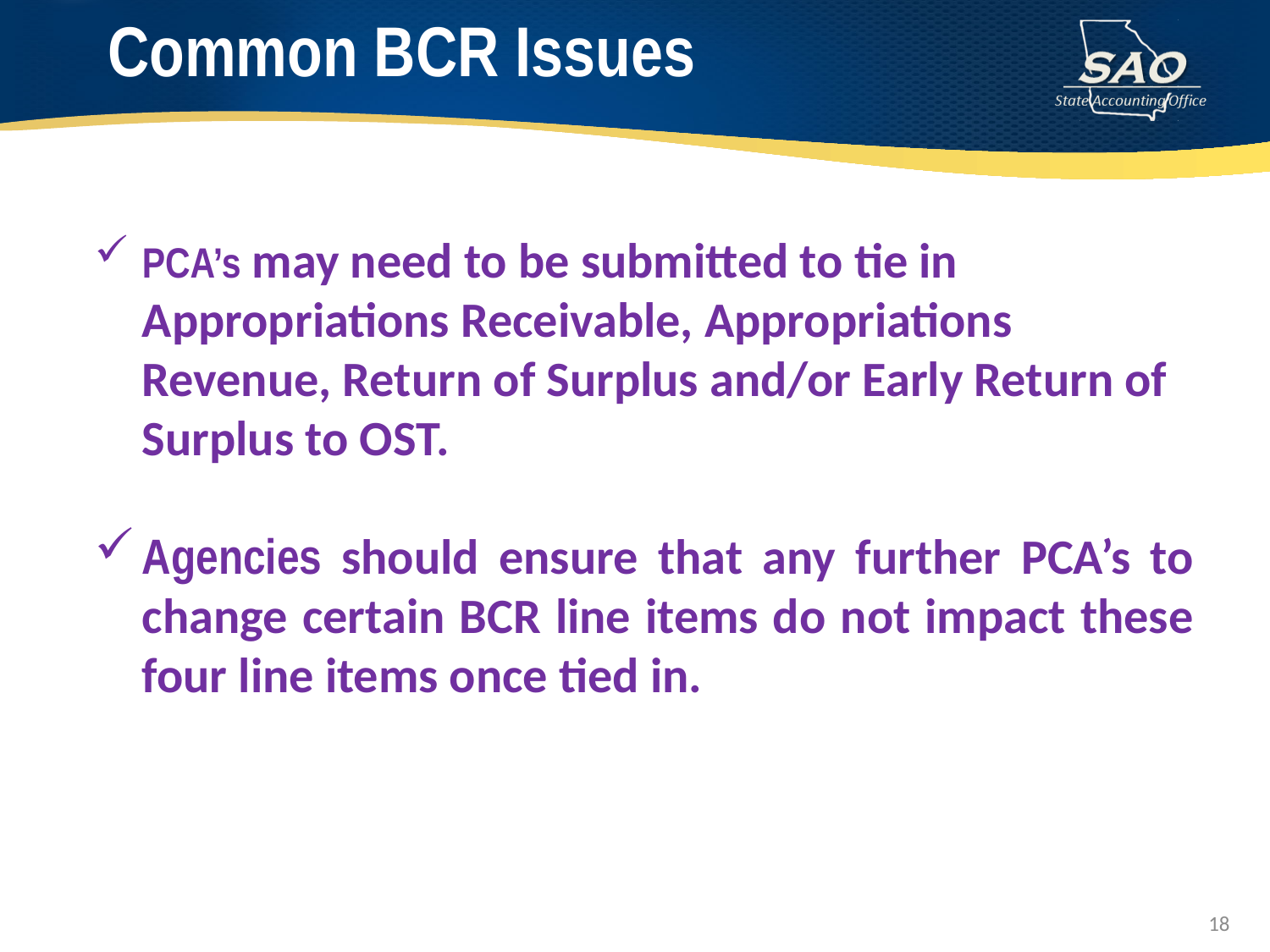

# Common BCR Issues
PCA’s may need to be submitted to tie in Appropriations Receivable, Appropriations Revenue, Return of Surplus and/or Early Return of Surplus to OST.

Agencies should ensure that any further PCA’s to change certain BCR line items do not impact these four line items once tied in.

18